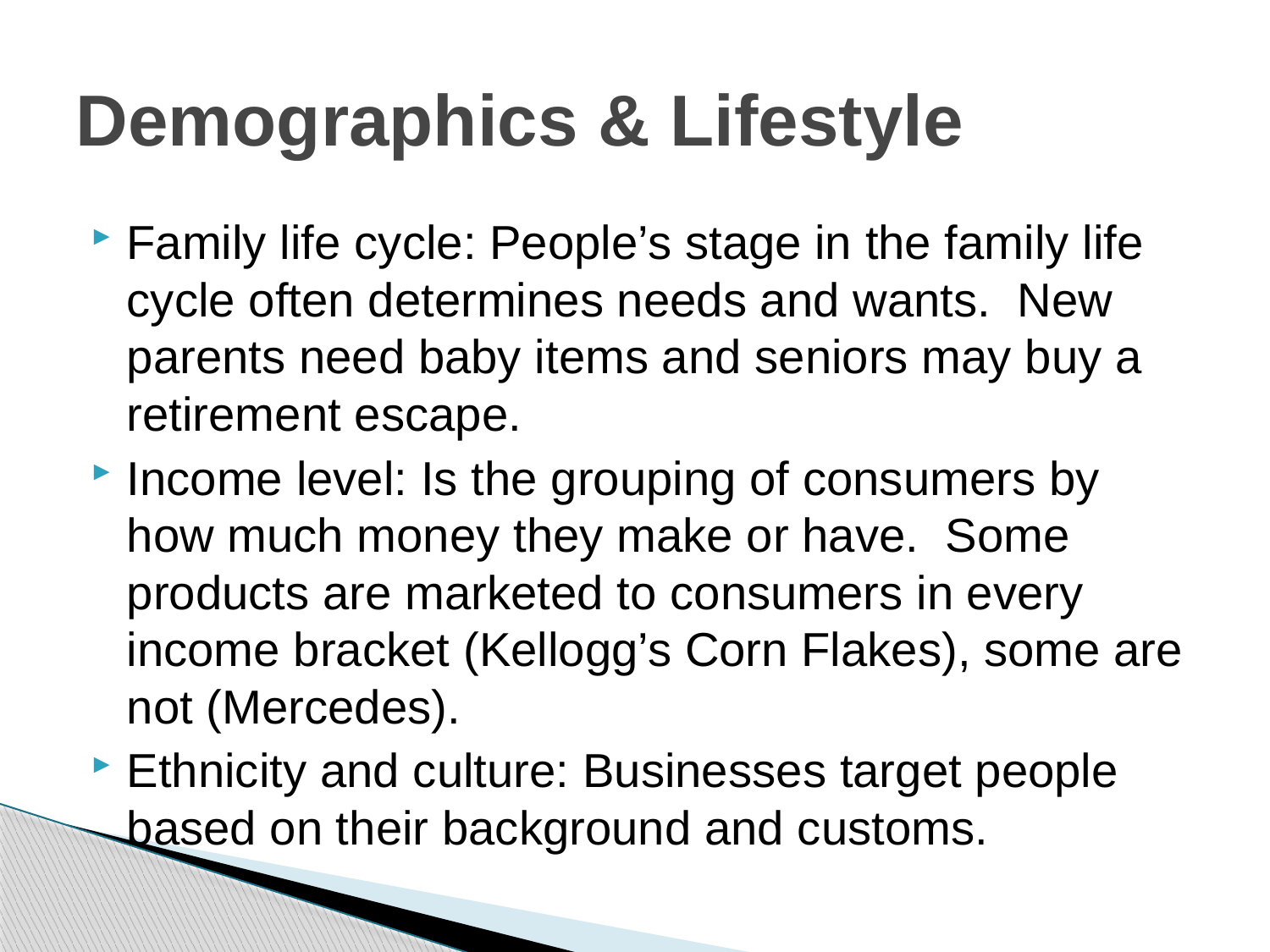

# Demographics & Lifestyle
Family life cycle: People’s stage in the family life cycle often determines needs and wants.  New parents need baby items and seniors may buy a retirement escape.
Income level: Is the grouping of consumers by how much money they make or have.  Some products are marketed to consumers in every income bracket (Kellogg’s Corn Flakes), some are not (Mercedes).
Ethnicity and culture: Businesses target people based on their background and customs.